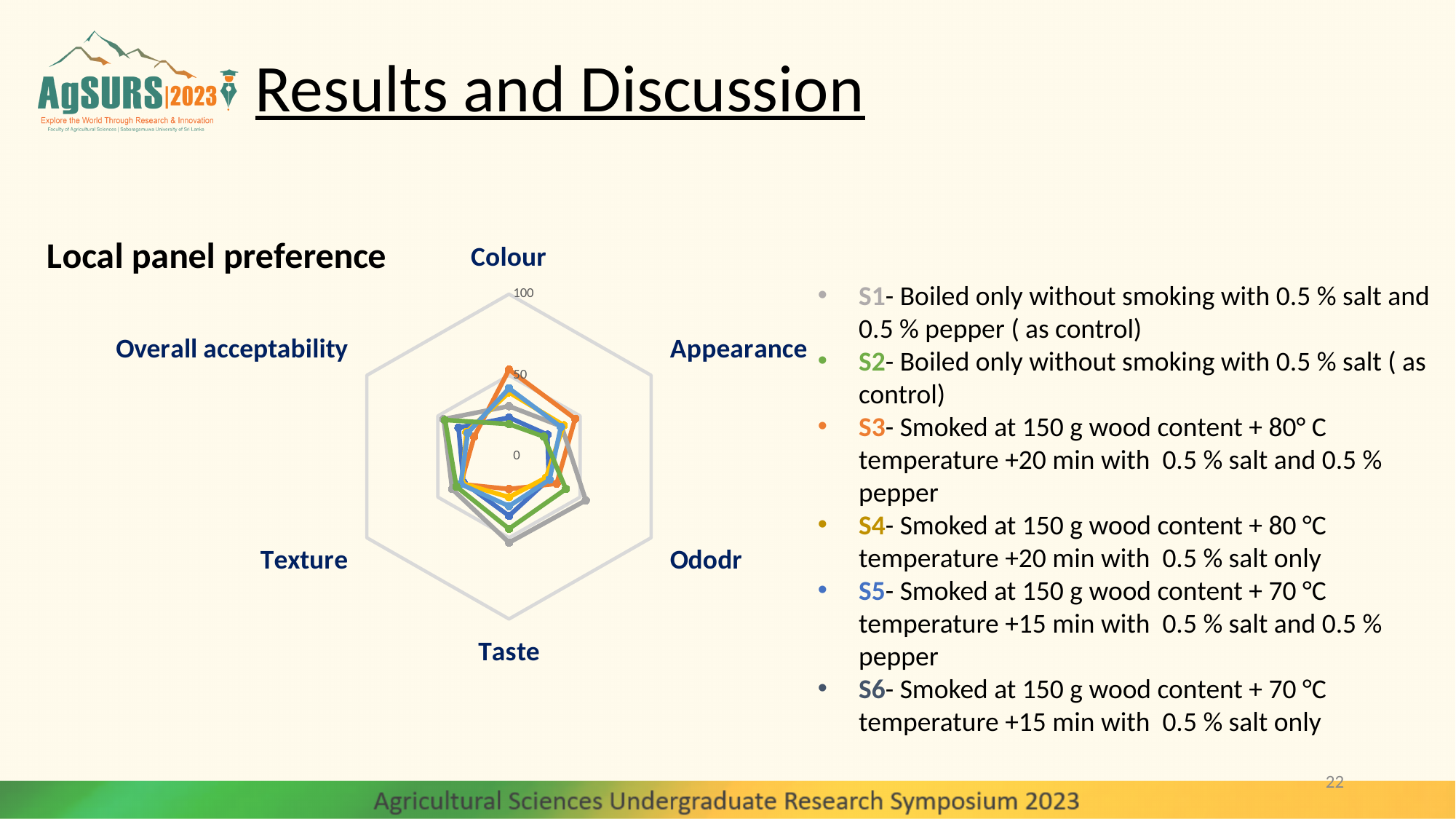

# Results and Discussion

### Chart: Local panel preference

| Category | S6 | S3 | S1 | S4 | S5 | S2 |
|---|---|---|---|---|---|---|
| Colour | 24.0 | 53.5 | 31.0 | 39.5 | 42.0 | 20.0 |
| Appearance | 27.0 | 46.5 | 37.0 | 38.5 | 36.5 | 24.5 |
| Ododr | 28.0 | 33.5 | 54.0 | 26.0 | 28.5 | 40.0 |
| Taste | 36.5 | 20.0 | 53.0 | 25.0 | 30.5 | 44.5 |
| Texture | 32.0 | 34.0 | 40.0 | 33.0 | 34.0 | 37.0 |
| Overall acceptability | 35.5 | 24.5 | 46.0 | 30.0 | 29.0 | 45.0 |
S1- Boiled only without smoking with 0.5 % salt and 0.5 % pepper ( as control)
S2- Boiled only without smoking with 0.5 % salt ( as control)
S3- Smoked at 150 g wood content + 80° C temperature +20 min with  0.5 % salt and 0.5 % pepper
S4- Smoked at 150 g wood content + 80 °C temperature +20 min with  0.5 % salt only
S5- Smoked at 150 g wood content + 70 °C temperature +15 min with  0.5 % salt and 0.5 % pepper
S6- Smoked at 150 g wood content + 70 °C temperature +15 min with  0.5 % salt only
22